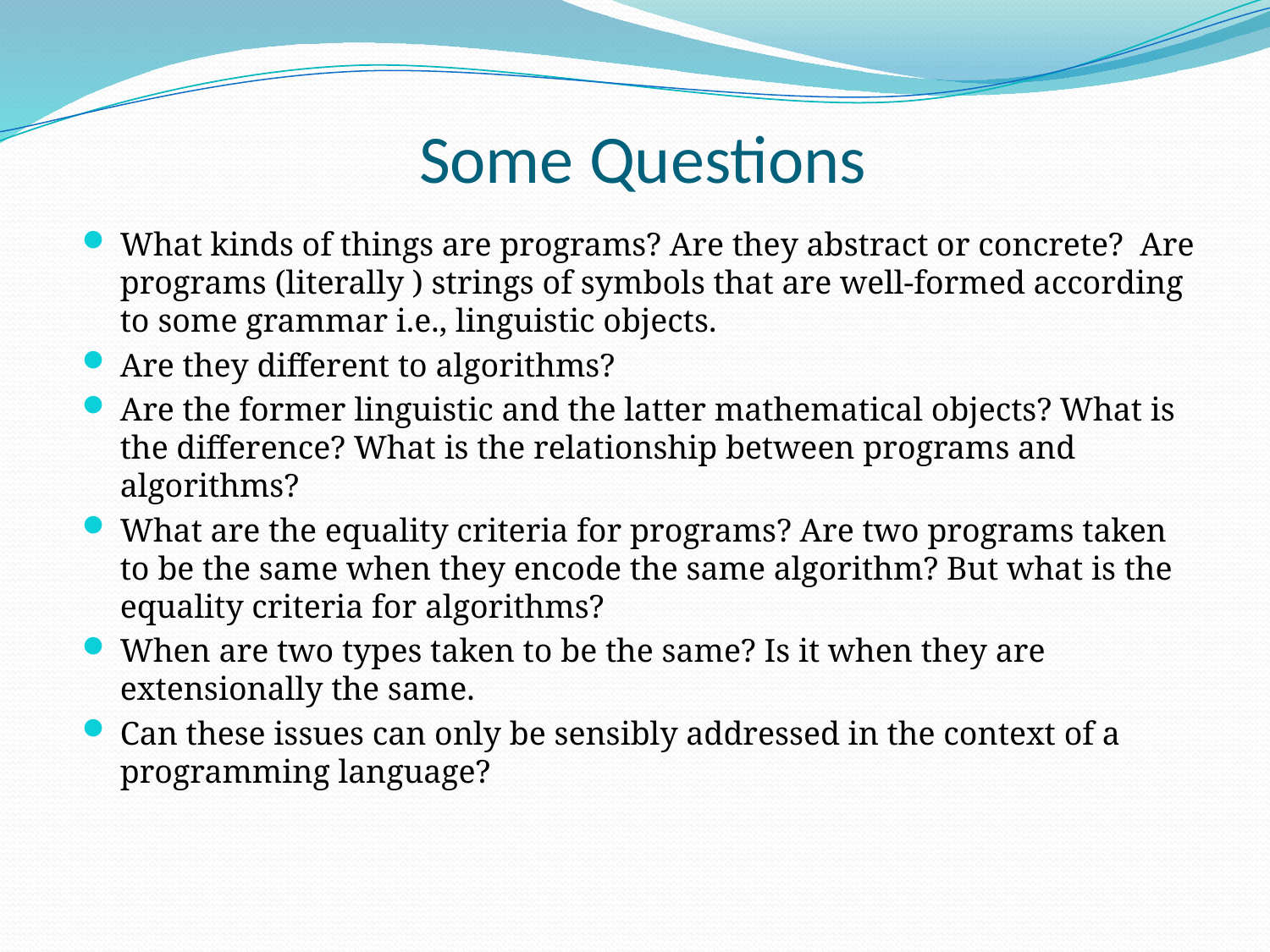

# Some Questions
What kinds of things are programs? Are they abstract or concrete?  Are programs (literally ) strings of symbols that are well-formed according to some grammar i.e., linguistic objects.
Are they different to algorithms?
Are the former linguistic and the latter mathematical objects? What is the difference? What is the relationship between programs and algorithms?
What are the equality criteria for programs? Are two programs taken to be the same when they encode the same algorithm? But what is the equality criteria for algorithms?
When are two types taken to be the same? Is it when they are extensionally the same.
Can these issues can only be sensibly addressed in the context of a programming language?